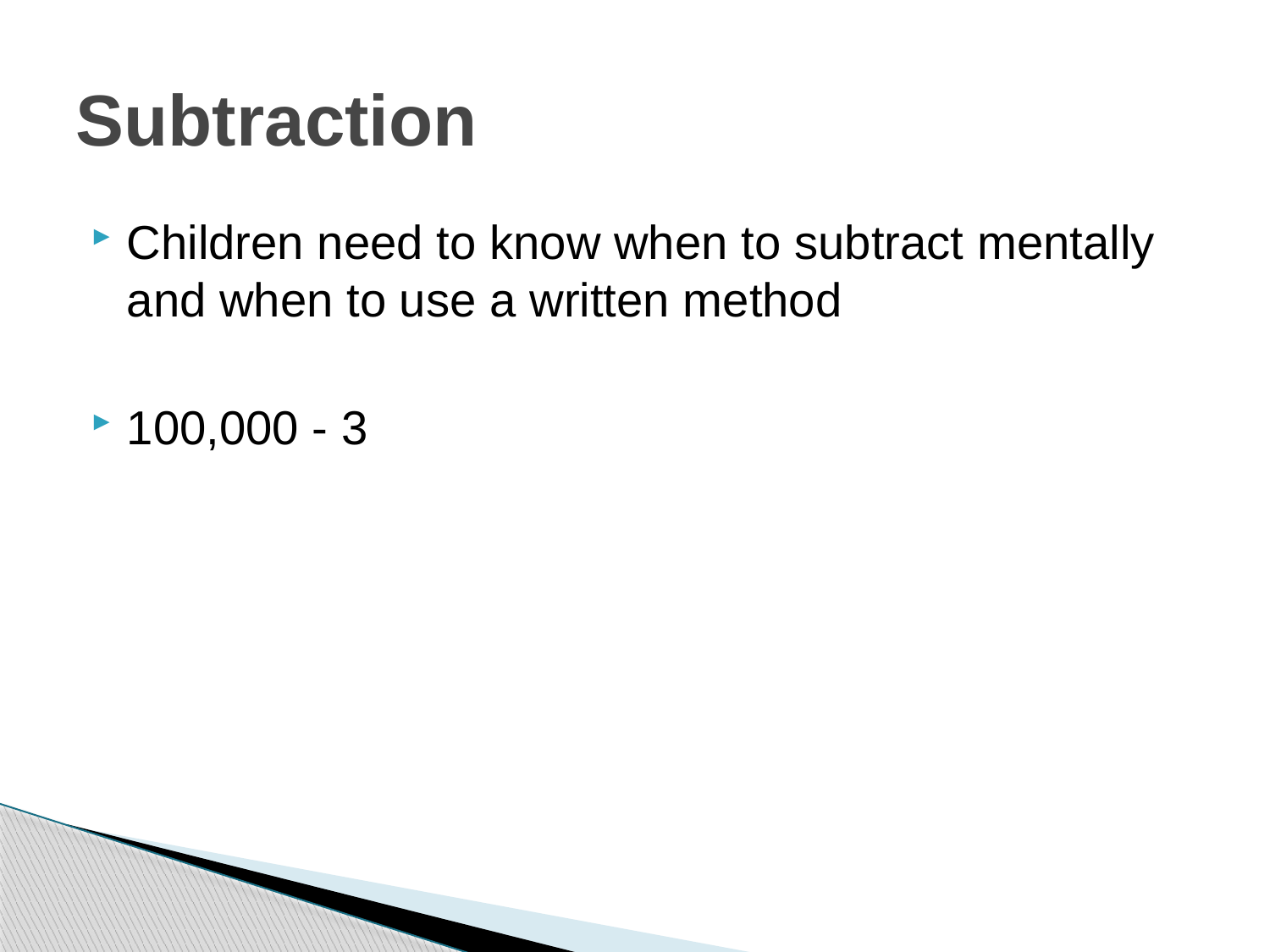

# Subtraction
Children need to know when to subtract mentally and when to use a written method

100,000 - 3